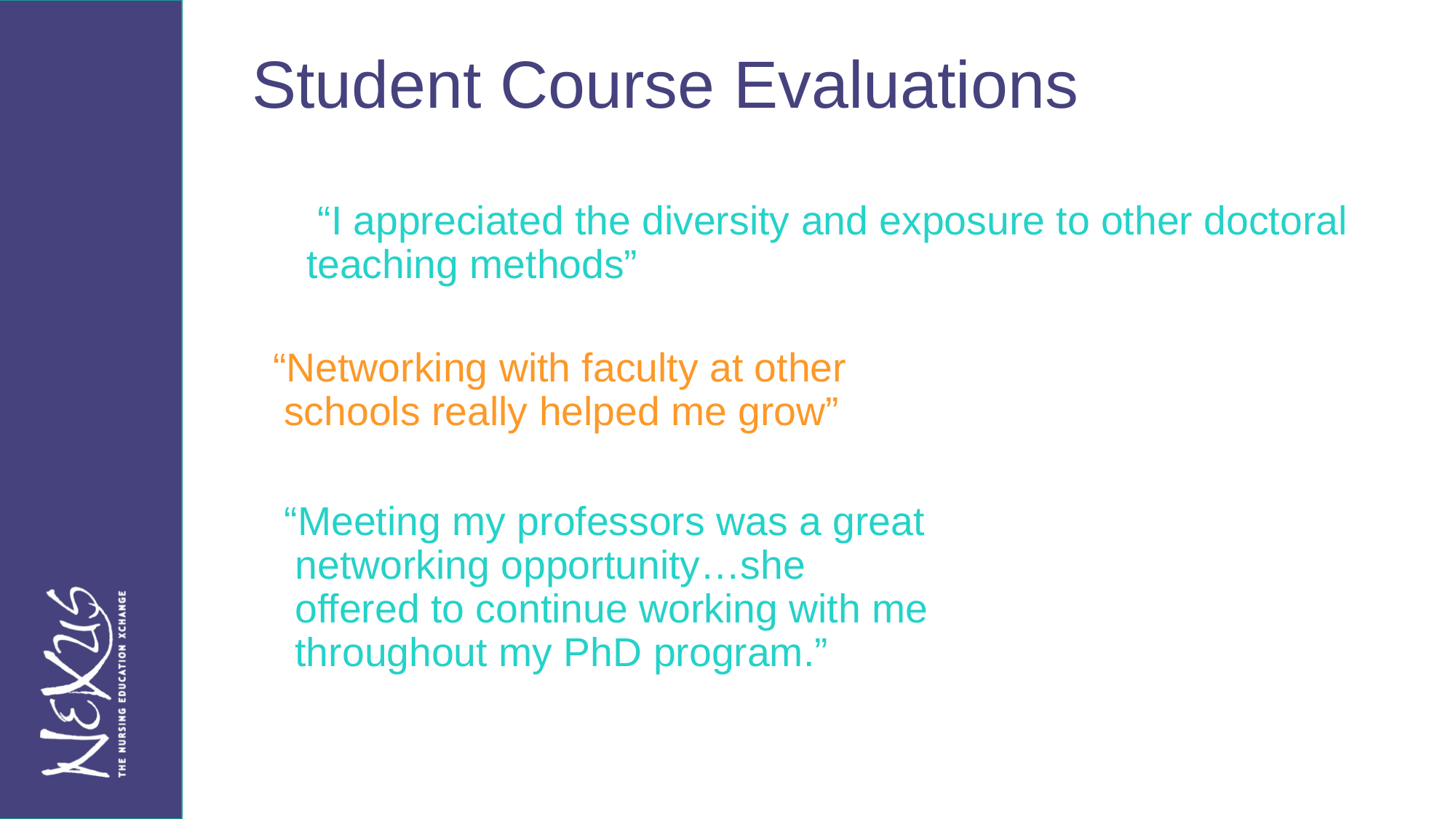

Student Course Evaluations
 “I appreciated the diversity and exposure to other doctoral teaching methods”
    “Networking with faculty at other
     schools really helped me grow”

     “Meeting my professors was a great
      networking opportunity…she
      offered to continue working with me
      throughout my PhD program.”